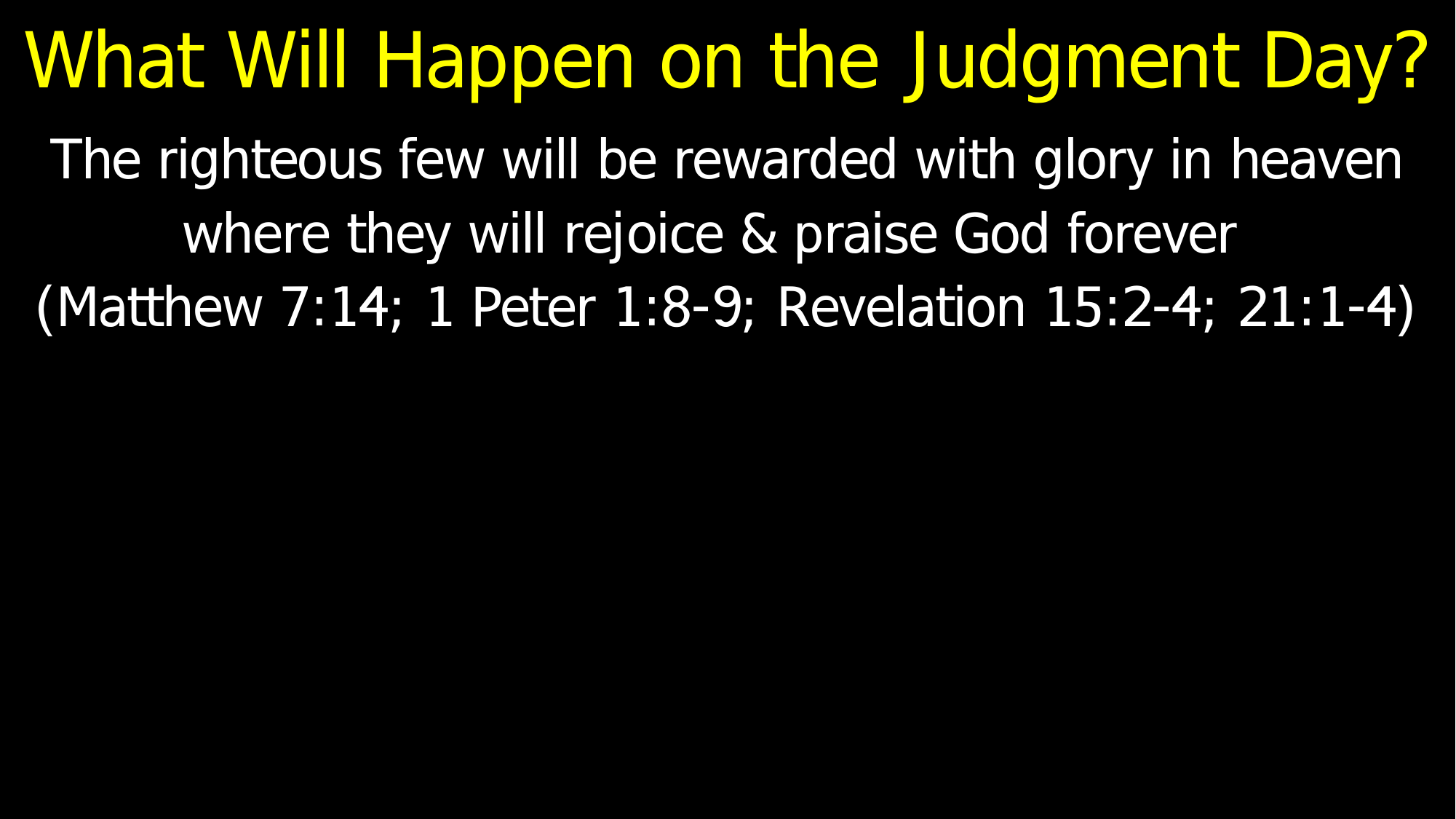

# What Will Happen on the Judgment Day?
The righteous few will be rewarded with glory in heaven
where they will rejoice & praise God forever
(Matthew 7:14; 1 Peter 1:8-9; Revelation 15:2-4; 21:1-4)